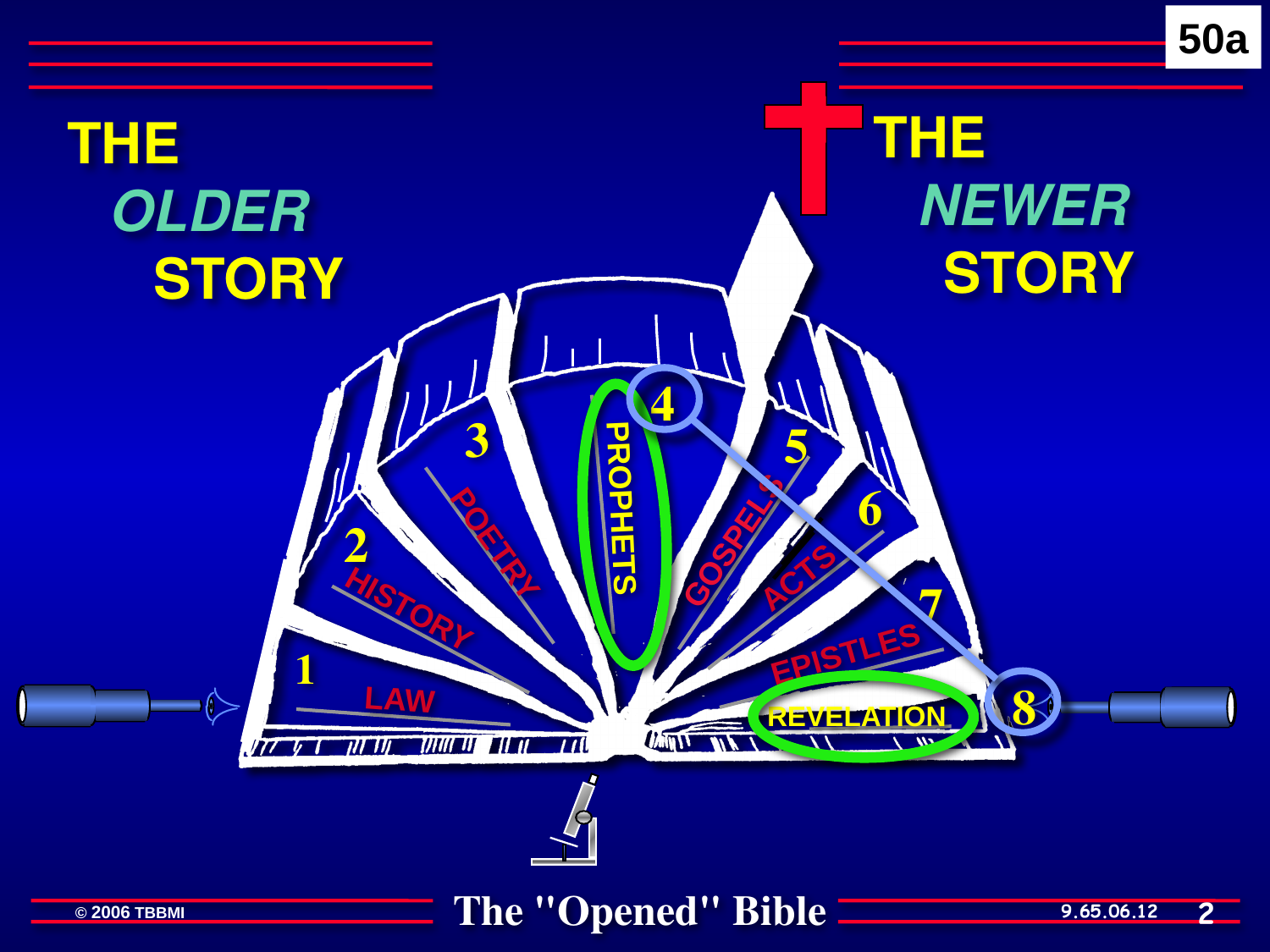

50a

THE               NEWER   STORY
THE                 OLDER      STORY
4

3
5

6
GOSPELS

2
PROPHETS

ACTS
POETRY
7

HISTORY
EPISTLES
1

8
LAW

REVELATION

2
12